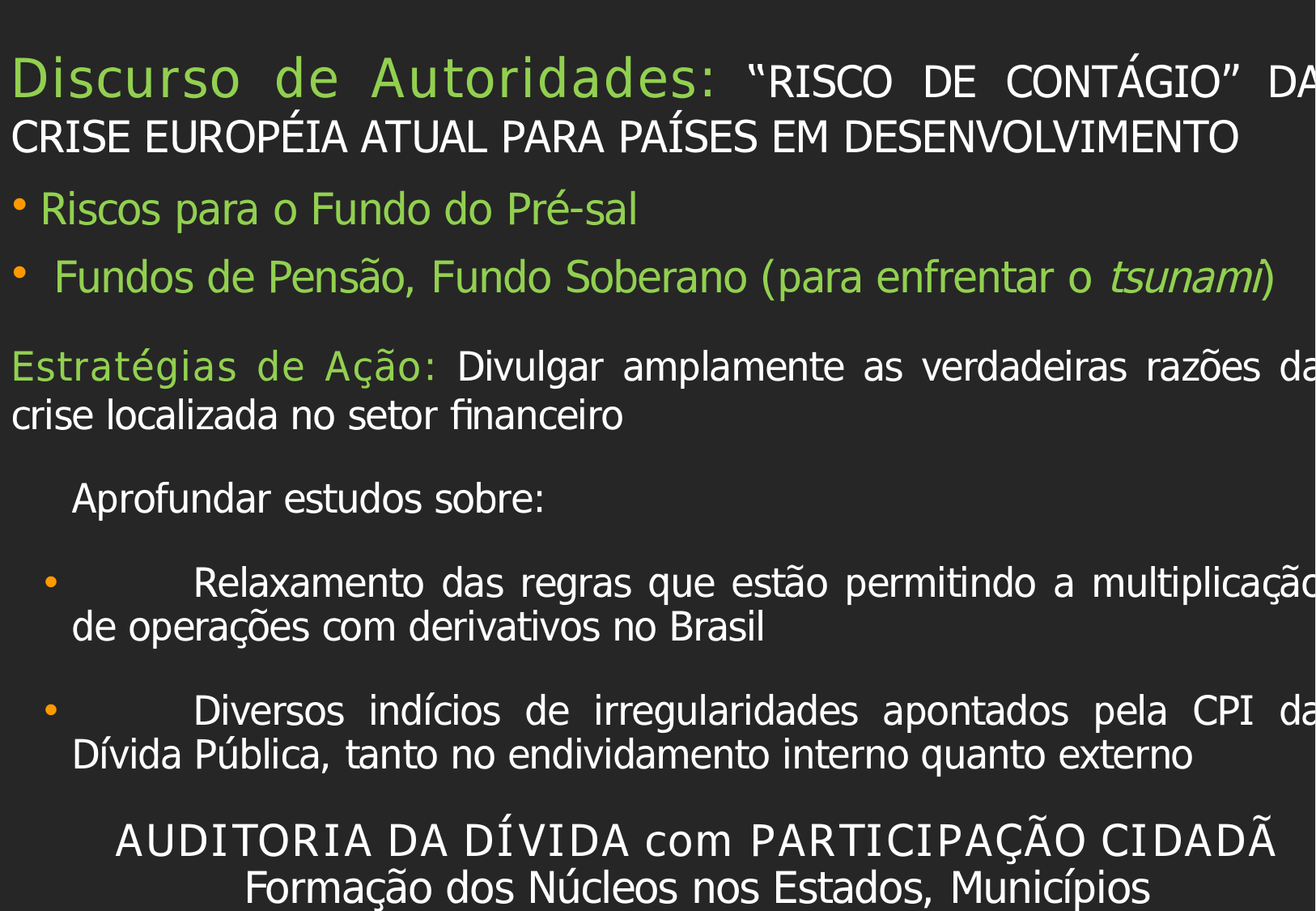

Discurso de Autoridades: “RISCO DE CONTÁGIO” DA CRISE EUROPÉIA ATUAL PARA PAÍSES EM DESENVOLVIMENTO
Riscos para o Fundo do Pré-sal
 Fundos de Pensão, Fundo Soberano (para enfrentar o tsunami)
Estratégias de Ação: Divulgar amplamente as verdadeiras razões da crise localizada no setor financeiro
Aprofundar estudos sobre:
	Relaxamento das regras que estão permitindo a multiplicação de operações com derivativos no Brasil
	Diversos indícios de irregularidades apontados pela CPI da Dívida Pública, tanto no endividamento interno quanto externo
AUDITORIA DA DÍVIDA com PARTICIPAÇÃO CIDADÃ Formação dos Núcleos nos Estados, Municípios